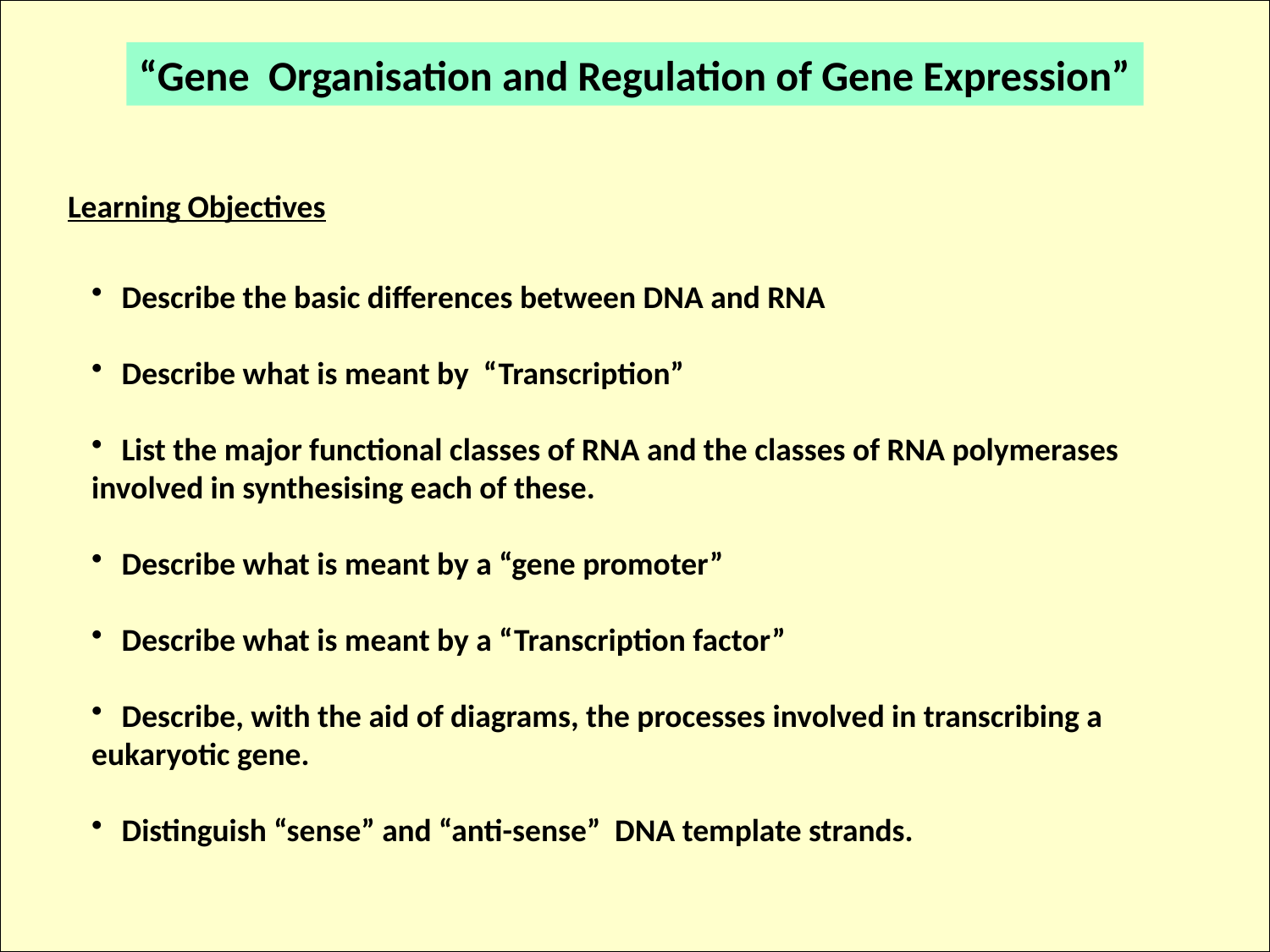

“Gene  Organisation and Regulation of Gene Expression”
Learning Objectives

Describe the basic differences between DNA and RNA

Describe what is meant by  “Transcription”

List the major functional classes of RNA and the classes of RNA polymerases
involved in synthesising each of these.

Describe what is meant by a “gene promoter”

Describe what is meant by a “Transcription factor”

Describe, with the aid of diagrams, the processes involved in transcribing a
eukaryotic gene.

Distinguish “sense” and “anti-sense”  DNA template strands.